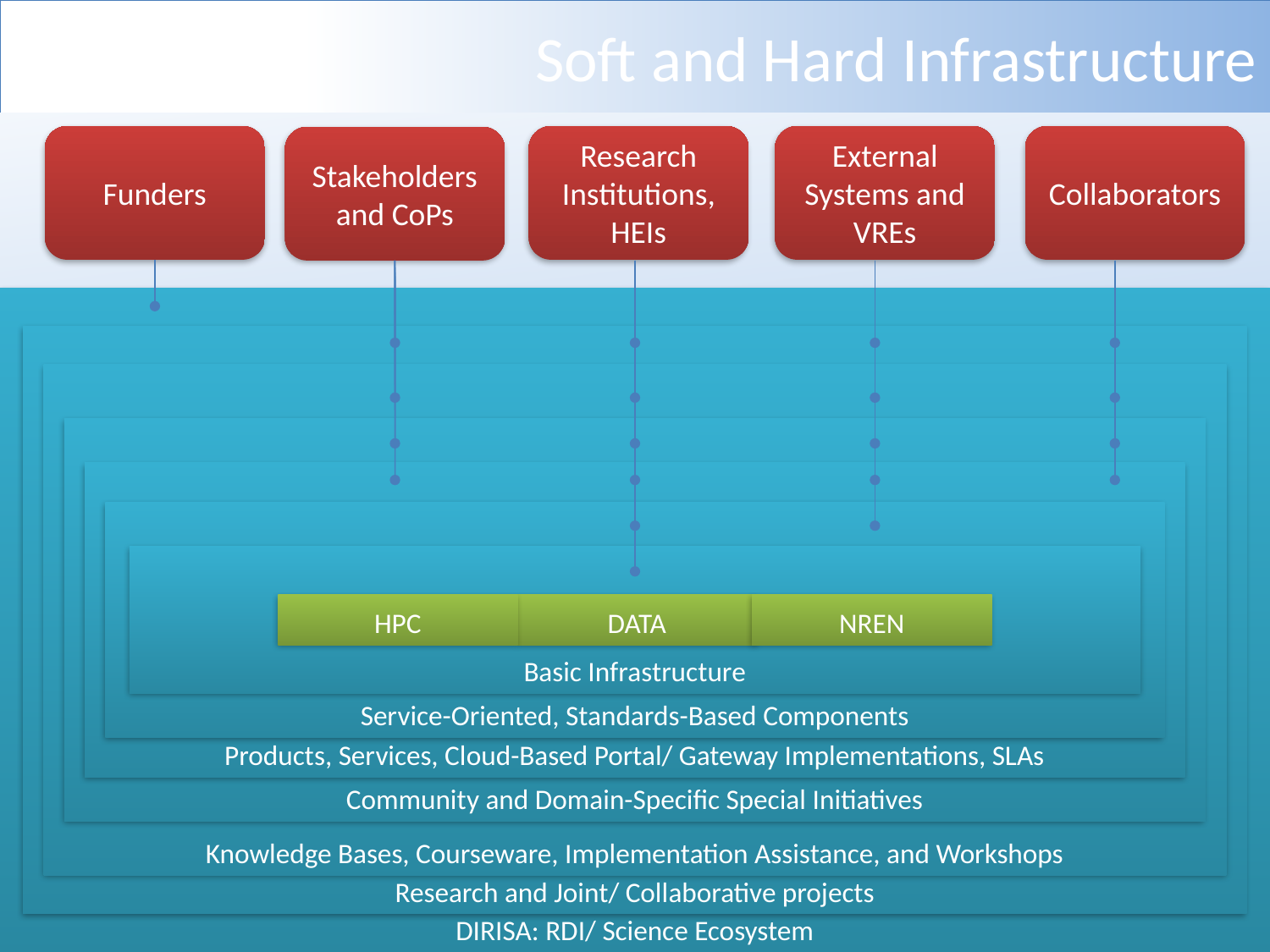

# Soft and Hard Infrastructure
Collaborators
Funders
External Systems and VREs
Research Institutions, HEIs
Stakeholders and CoPs
DIRISA: RDI/ Science Ecosystem
Research and Joint/ Collaborative projects
Knowledge Bases, Courseware, Implementation Assistance, and Workshops
Community and Domain-Specific Special Initiatives
Products, Services, Cloud-Based Portal/ Gateway Implementations, SLAs
Service-Oriented, Standards-Based Components
Basic Infrastructure
HPC
DATA
NREN